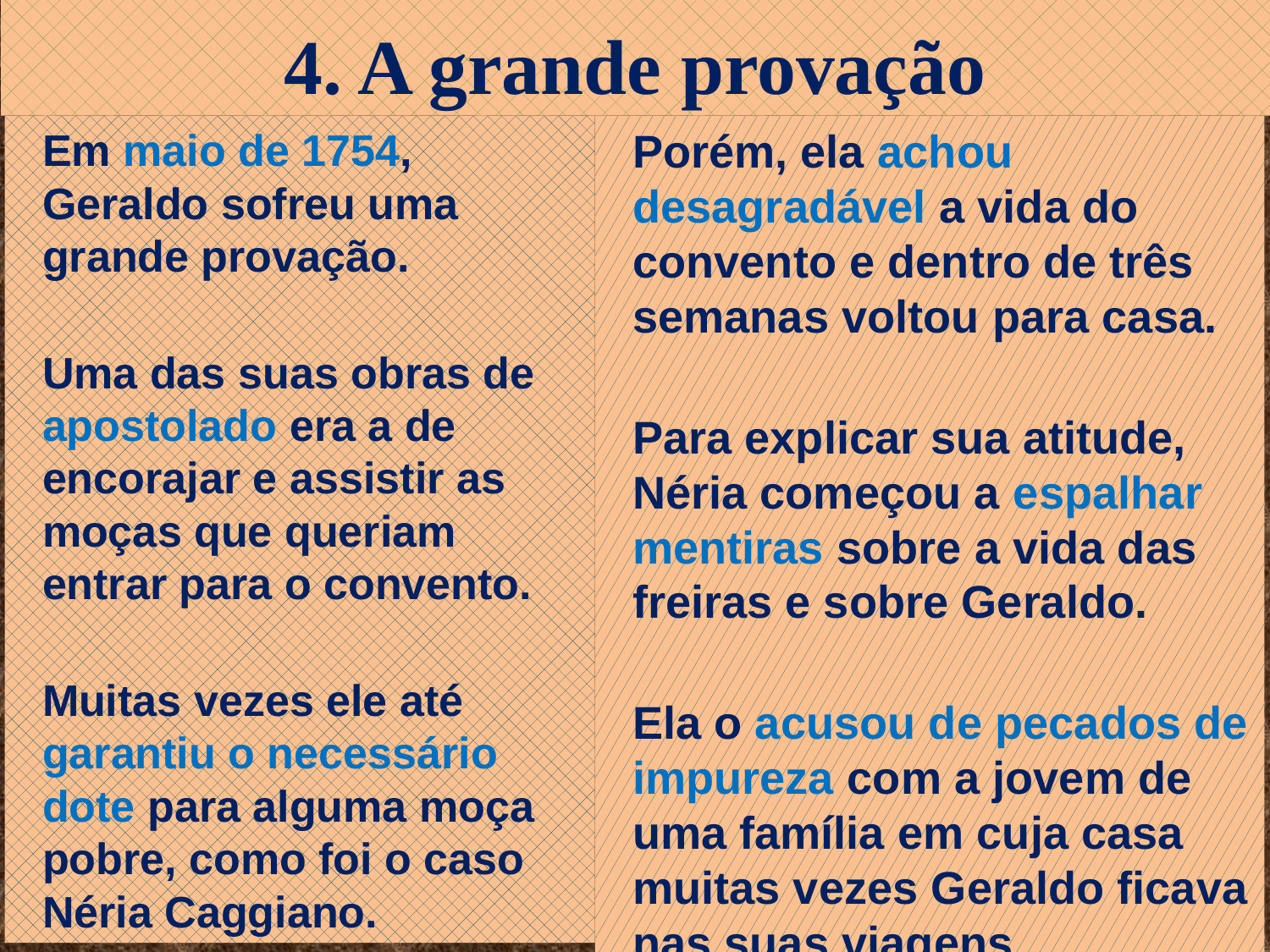

4. A grande provação
Em maio de 1754, Geraldo sofreu uma grande provação.

Uma das suas obras de apostolado era a de encorajar e assistir as moças que queriam entrar para o convento.

Muitas vezes ele até garantiu o necessário dote para alguma moça pobre, como foi o caso Néria Caggiano.
Porém, ela achou desagradável a vida do convento e dentro de três semanas voltou para casa.

Para explicar sua atitude, Néria começou a espalhar mentiras sobre a vida das freiras e sobre Geraldo.

Ela o acusou de pecados de impureza com a jovem de uma família em cuja casa muitas vezes Geraldo ficava nas suas viagens missionárias.